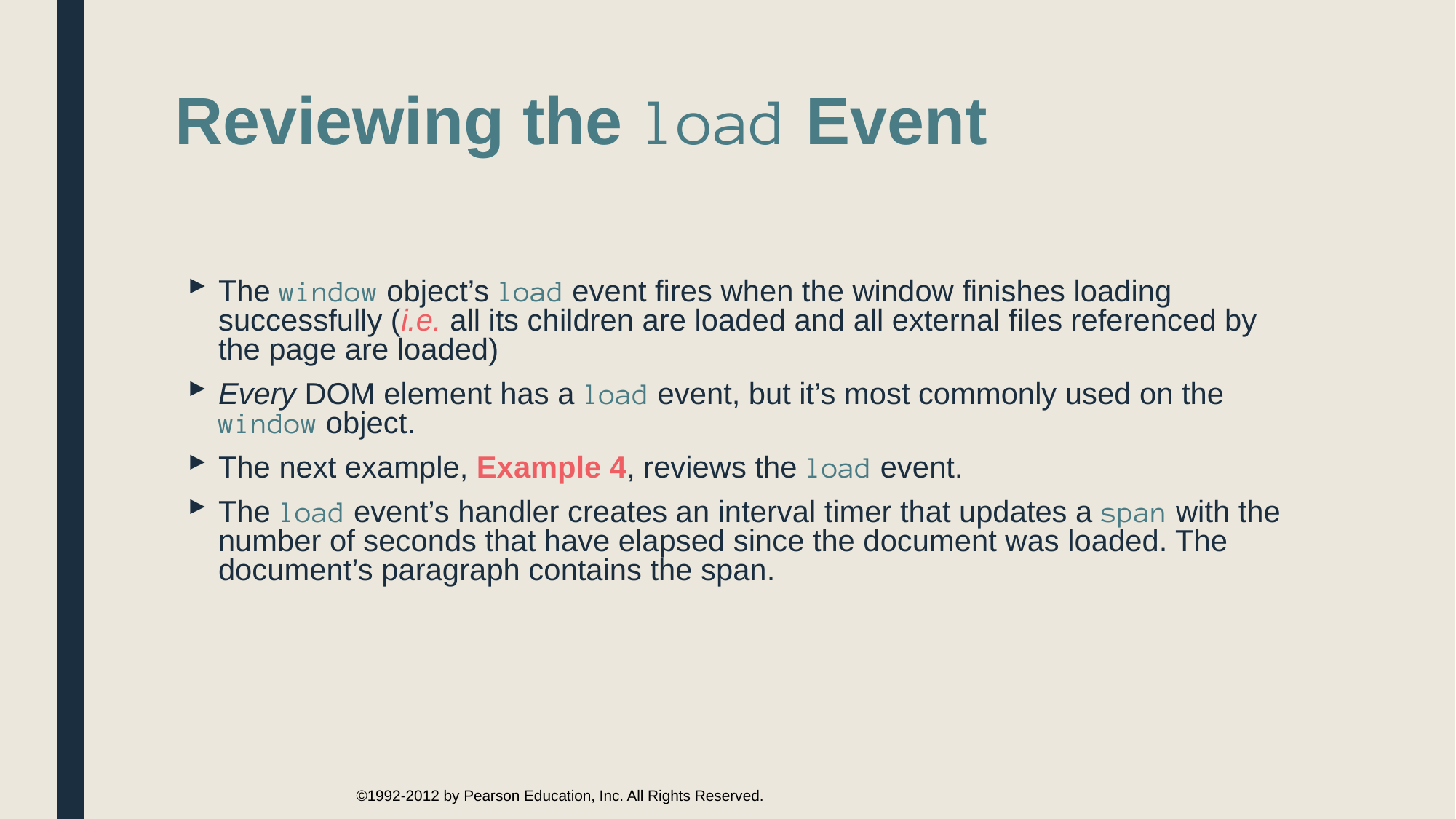

# Reviewing the load Event
The window object’s load event fires when the window finishes loading successfully (i.e. all its children are loaded and all external files referenced by the page are loaded)
Every DOM element has a load event, but it’s most commonly used on the window object.
The next example, Example 4, reviews the load event.
The load event’s handler creates an interval timer that updates a span with the number of seconds that have elapsed since the document was loaded. The document’s paragraph contains the span.
©1992-2012 by Pearson Education, Inc. All Rights Reserved.